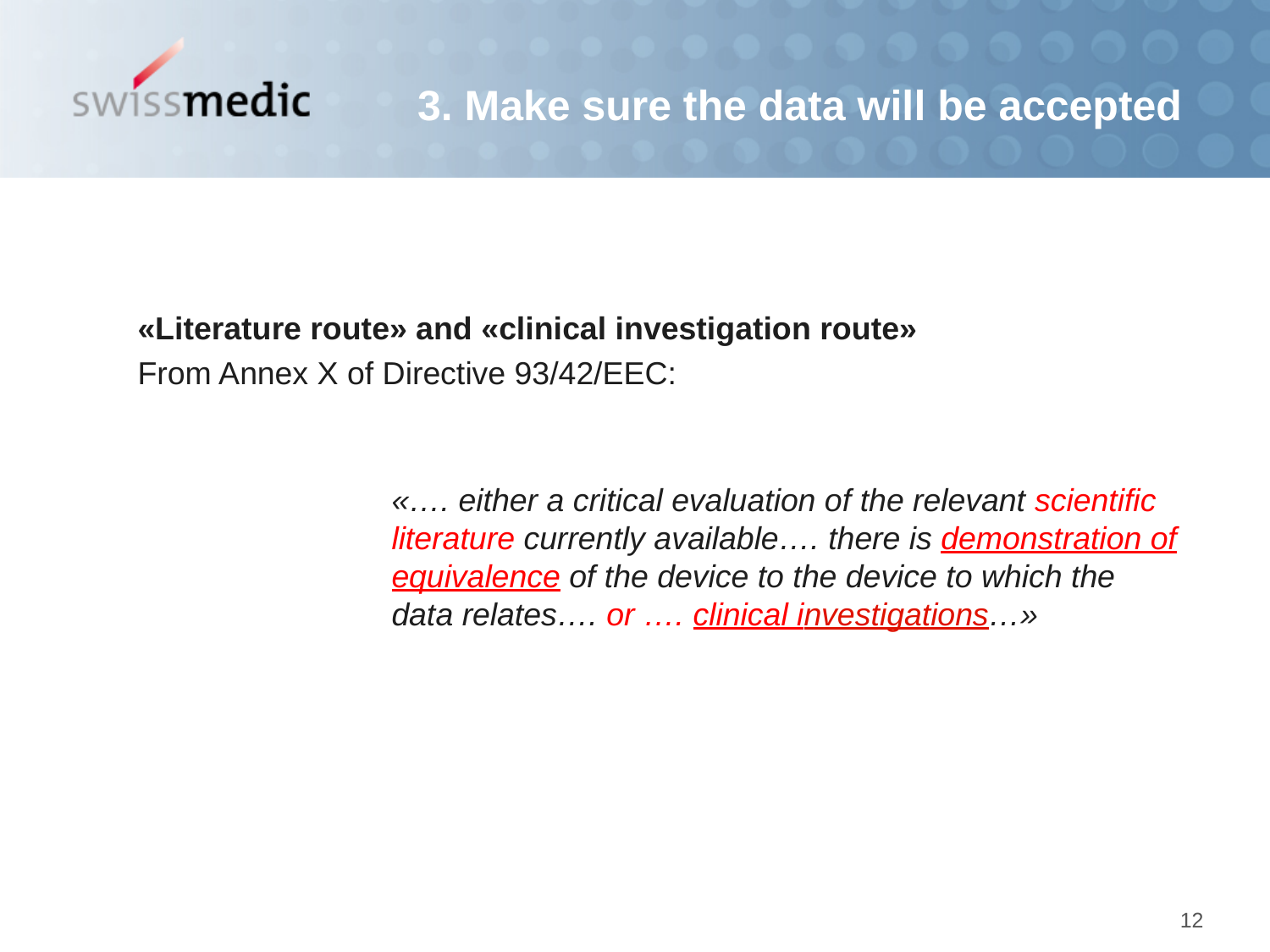

3. Make sure the data will be accepted
«Literature route» and «clinical investigation route»
From Annex X of Directive 93/42/EEC:

«…. either a critical evaluation of the relevant scientific literature currently available…. there is demonstration of equivalence of the device to the device to which the data relates…. or …. clinical investigations…»
12